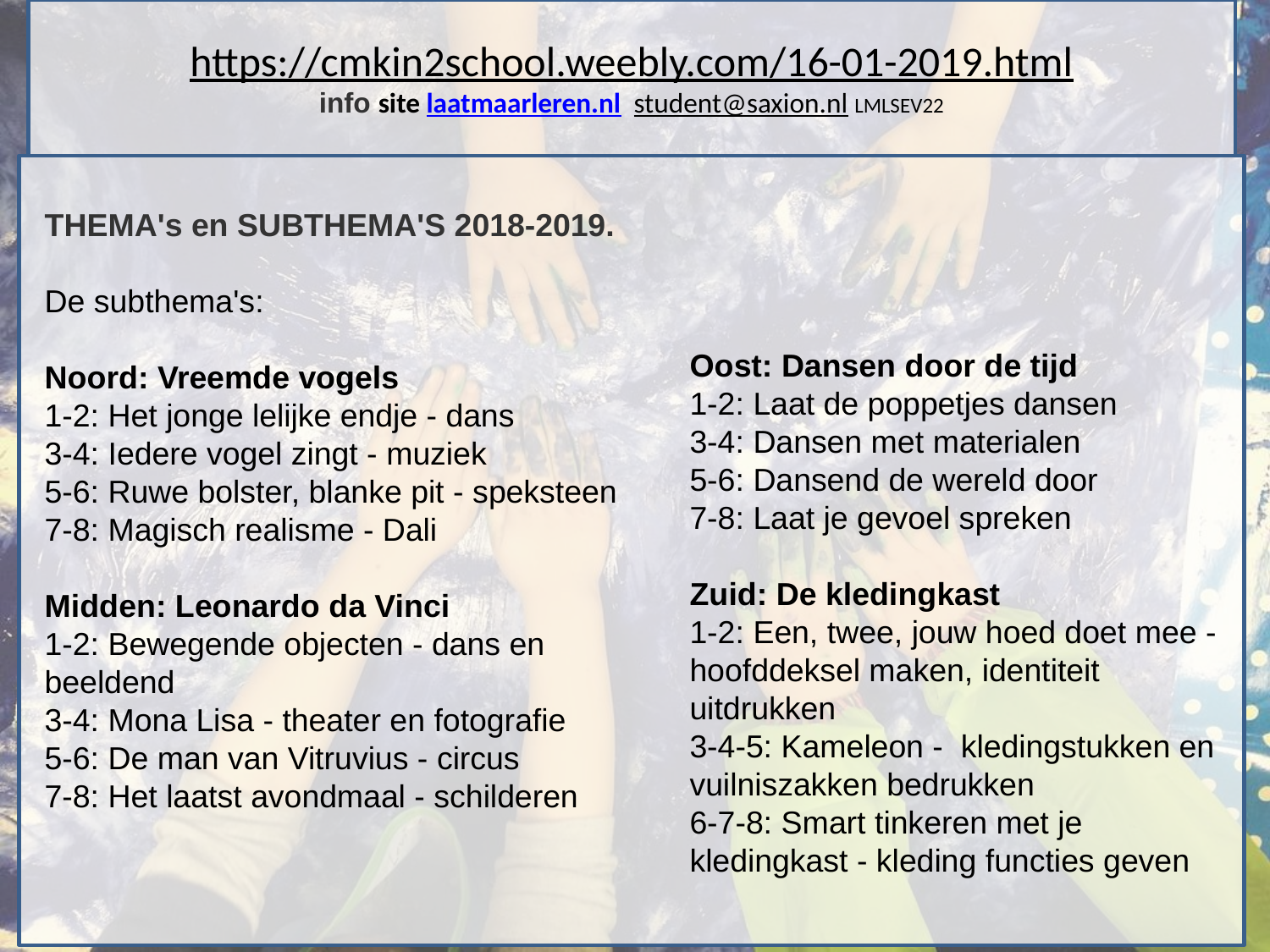

# https://cmkin2school.weebly.com/16-01-2019.html info site laatmaarleren.nl  student@saxion.nl LMLSEV22

THEMA's en SUBTHEMA'S 2018-2019.
De subthema's:
Noord: Vreemde vogels
1-2: Het jonge lelijke endje - dans
3-4: Iedere vogel zingt - muziek
5-6: Ruwe bolster, blanke pit - speksteen
7-8: Magisch realisme - Dali
Midden: Leonardo da Vinci
1-2: Bewegende objecten - dans en beeldend
3-4: Mona Lisa - theater en fotografie
5-6: De man van Vitruvius - circus
7-8: Het laatst avondmaal - schilderen
Oost: Dansen door de tijd
1-2: Laat de poppetjes dansen
3-4: Dansen met materialen
5-6: Dansend de wereld door
7-8: Laat je gevoel spreken
Zuid: De kledingkast
1-2: Een, twee, jouw hoed doet mee - hoofddeksel maken, identiteit uitdrukken
3-4-5: Kameleon -  kledingstukken en vuilniszakken bedrukken 
6-7-8: Smart tinkeren met je kledingkast - kleding functies geven